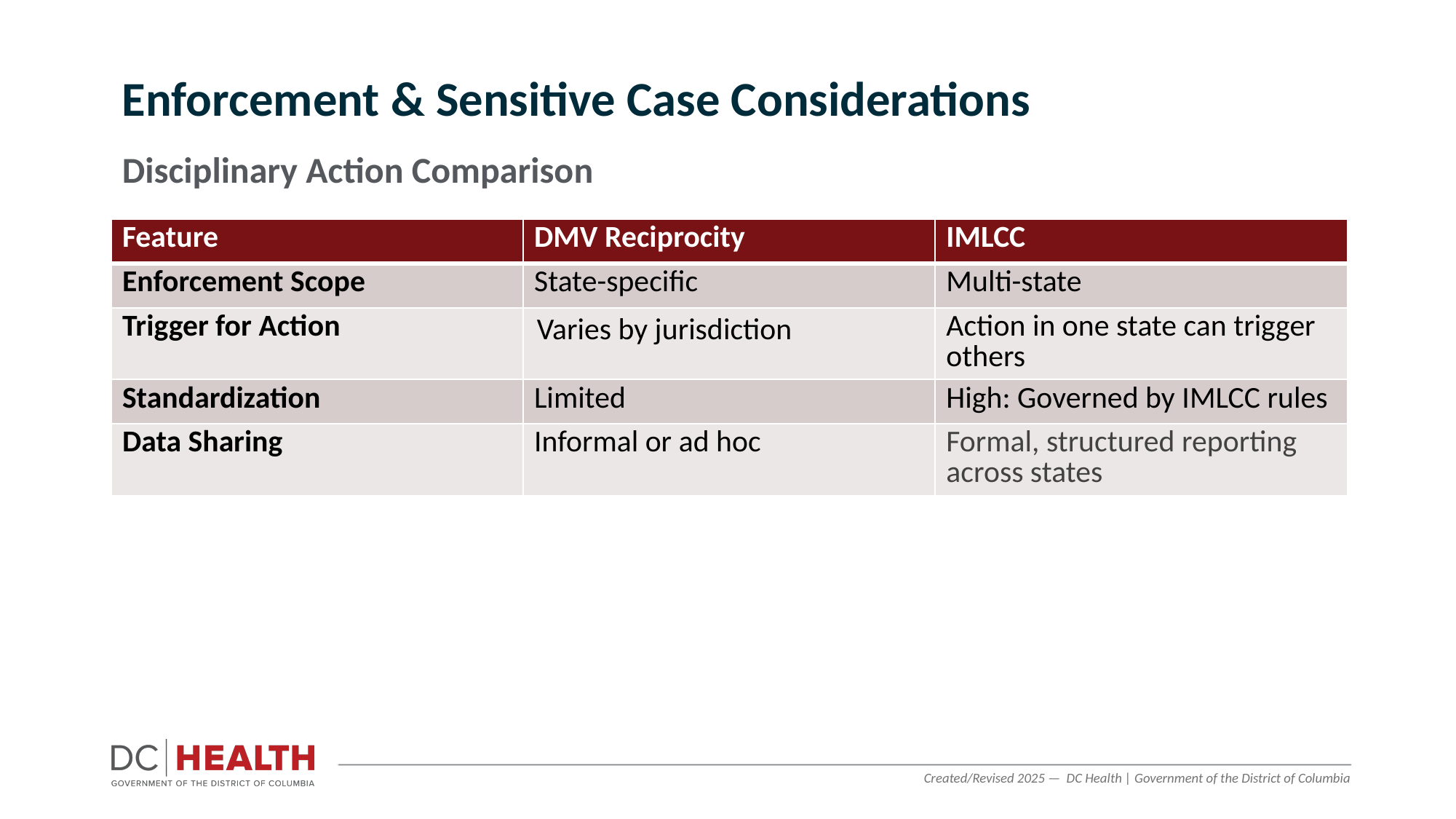

Enforcement & Sensitive Case Considerations

Disciplinary Action Comparison
| Feature | DMV Reciprocity | IMLCC |
| --- | --- | --- |
| Enforcement Scope | State-specific | Multi-state |
| Trigger for Action | Varies by jurisdiction | Action in one state can trigger others |
| Standardization | Limited | High: Governed by IMLCC rules |
| Data Sharing | Informal or ad hoc | Formal, structured reporting across states |
Created/Revised 2025 —  DC Health | Government of the District of Columbia